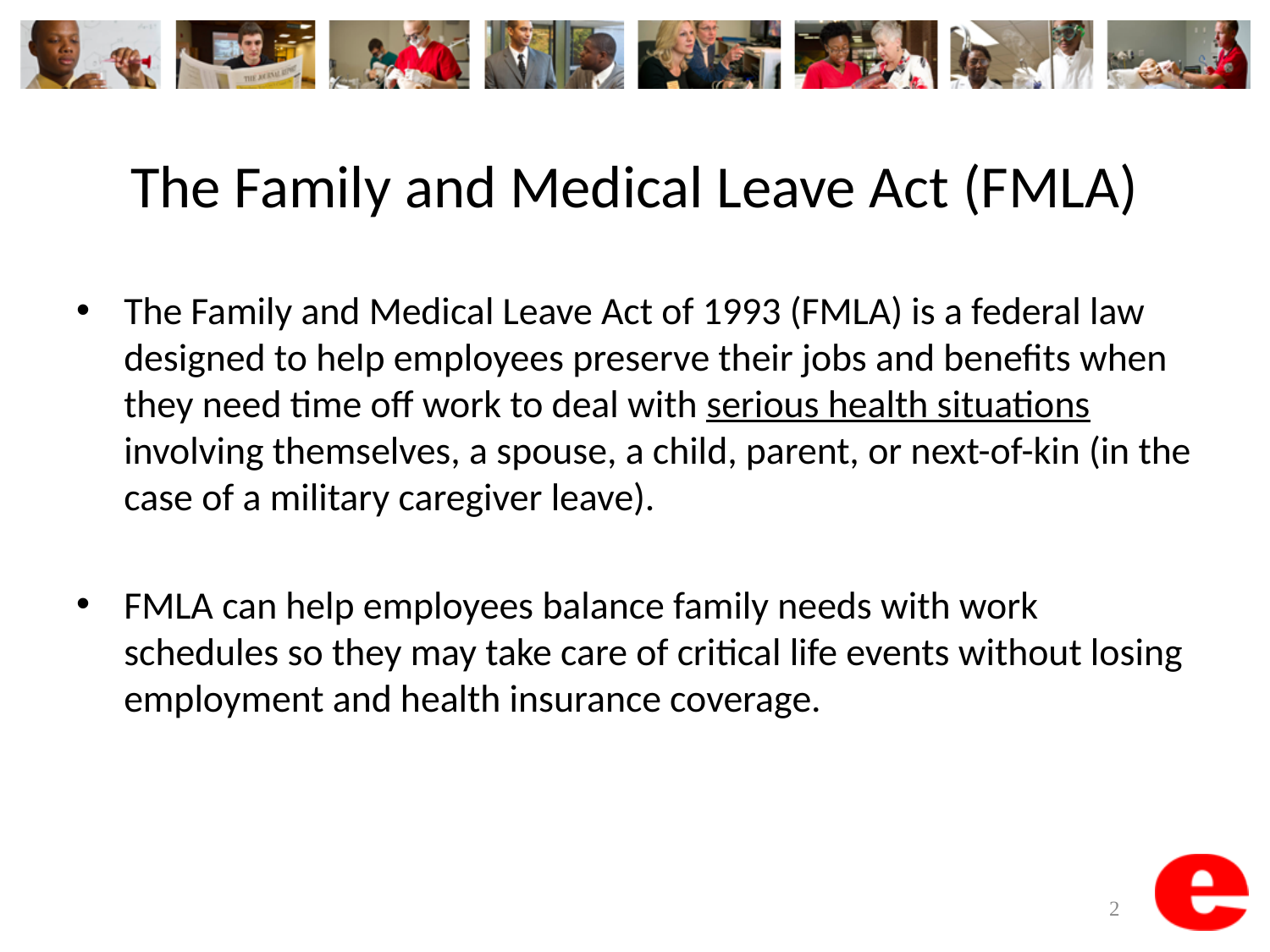

# The Family and Medical Leave Act (FMLA)
The Family and Medical Leave Act of 1993 (FMLA) is a federal law designed to help employees preserve their jobs and benefits when they need time off work to deal with serious health situations involving themselves, a spouse, a child, parent, or next-of-kin (in the case of a military caregiver leave).

FMLA can help employees balance family needs with work schedules so they may take care of critical life events without losing employment and health insurance coverage.
2